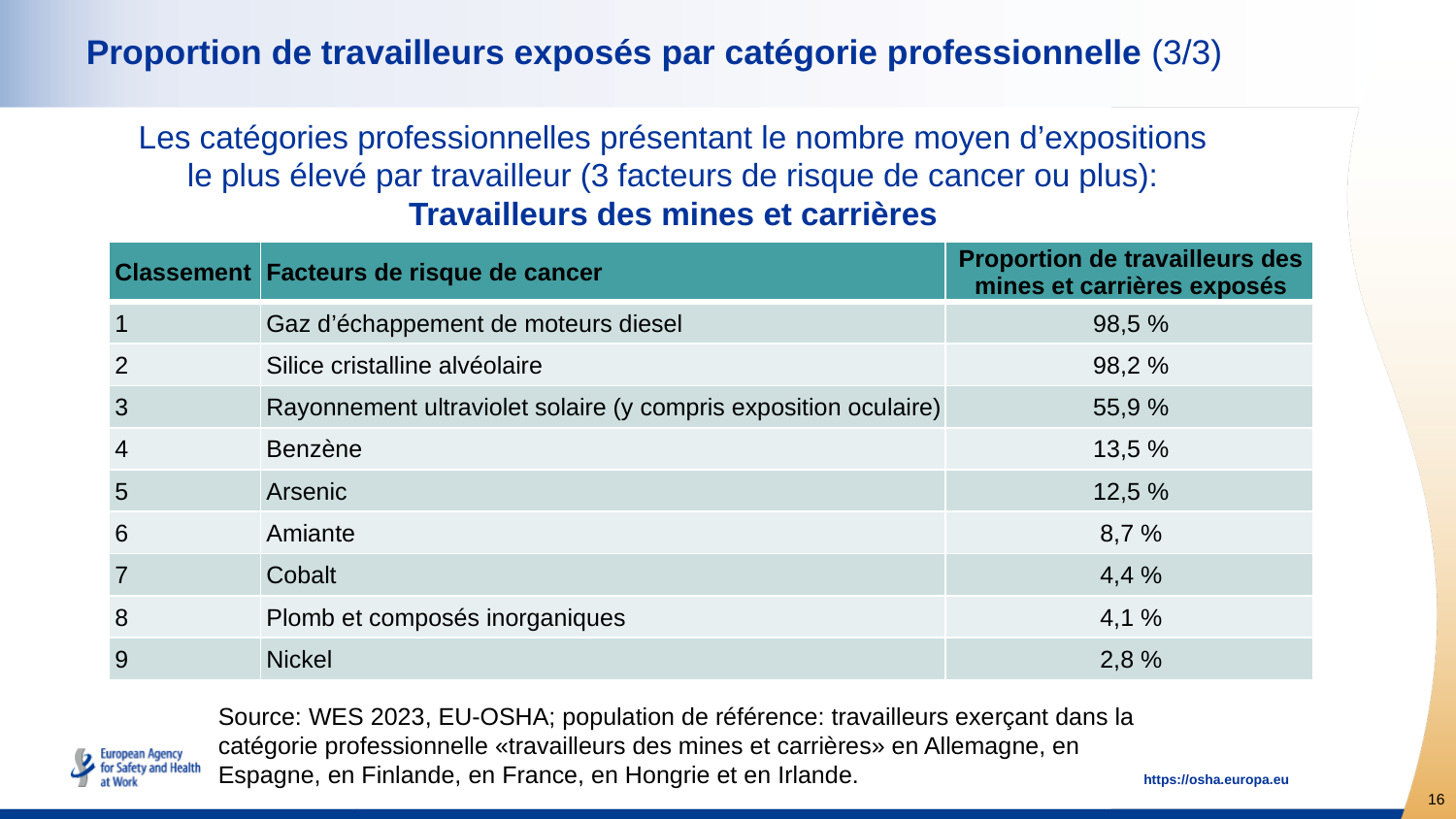

# Proportion de travailleurs exposés par catégorie professionnelle (3/3)
Les catégories professionnelles présentant le nombre moyen d’expositions le plus élevé par travailleur (3 facteurs de risque de cancer ou plus): Travailleurs des mines et carrières
| Classement | Facteurs de risque de cancer | Proportion de travailleurs des mines et carrières exposés |
| --- | --- | --- |
| 1 | Gaz d’échappement de moteurs diesel | 98,5 % |
| 2 | Silice cristalline alvéolaire | 98,2 % |
| 3 | Rayonnement ultraviolet solaire (y compris exposition oculaire) | 55,9 % |
| 4 | Benzène | 13,5 % |
| 5 | Arsenic | 12,5 % |
| 6 | Amiante | 8,7 % |
| 7 | Cobalt | 4,4 % |
| 8 | Plomb et composés inorganiques | 4,1 % |
| 9 | Nickel | 2,8 % |
Source: WES 2023, EU-OSHA; population de référence: travailleurs exerçant dans la catégorie professionnelle «travailleurs des mines et carrières» en Allemagne, en Espagne, en Finlande, en France, en Hongrie et en Irlande.